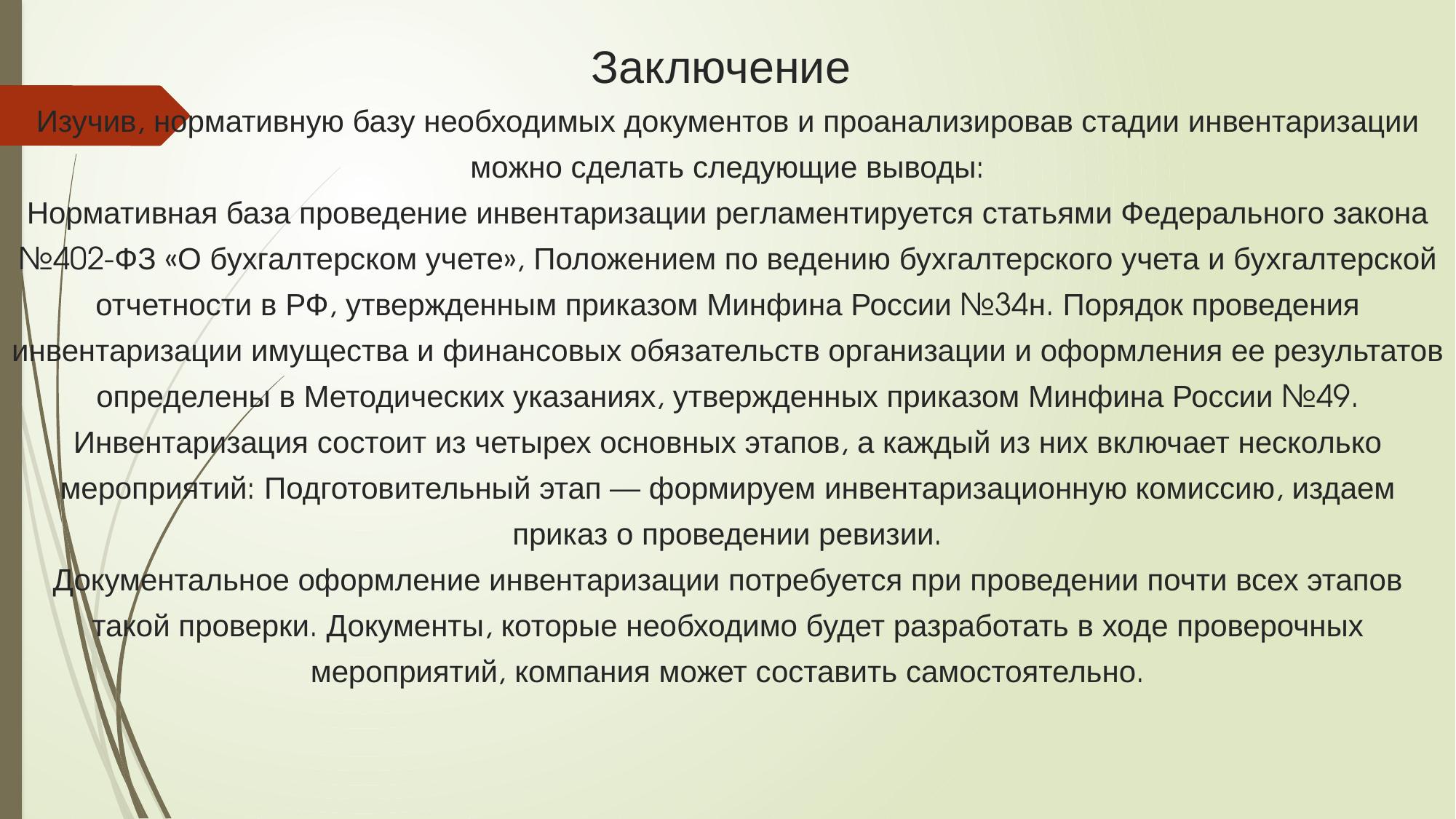

# Заключение Изучив, нормативную базу необходимых документов и проанализировав стадии инвентаризации можно сделать следующие выводы: Нормативная база проведение инвентаризации регламентируется статьями Федерального закона №402-ФЗ «О бухгалтерском учете», Положением по ведению бухгалтерского учета и бухгалтерской отчетности в РФ, утвержденным приказом Минфина России №34н. Порядок проведения инвентаризации имущества и финансовых обязательств организации и оформления ее результатов определены в Методических указаниях, утвержденных приказом Минфина России №49. Инвентаризация состоит из четырех основных этапов, а каждый из них включает несколько мероприятий: Подготовительный этап — формируем инвентаризационную комиссию, издаем приказ о проведении ревизии. Документальное оформление инвентаризации потребуется при проведении почти всех этапов такой проверки. Документы, которые необходимо будет разработать в ходе проверочных мероприятий, компания может составить самостоятельно.